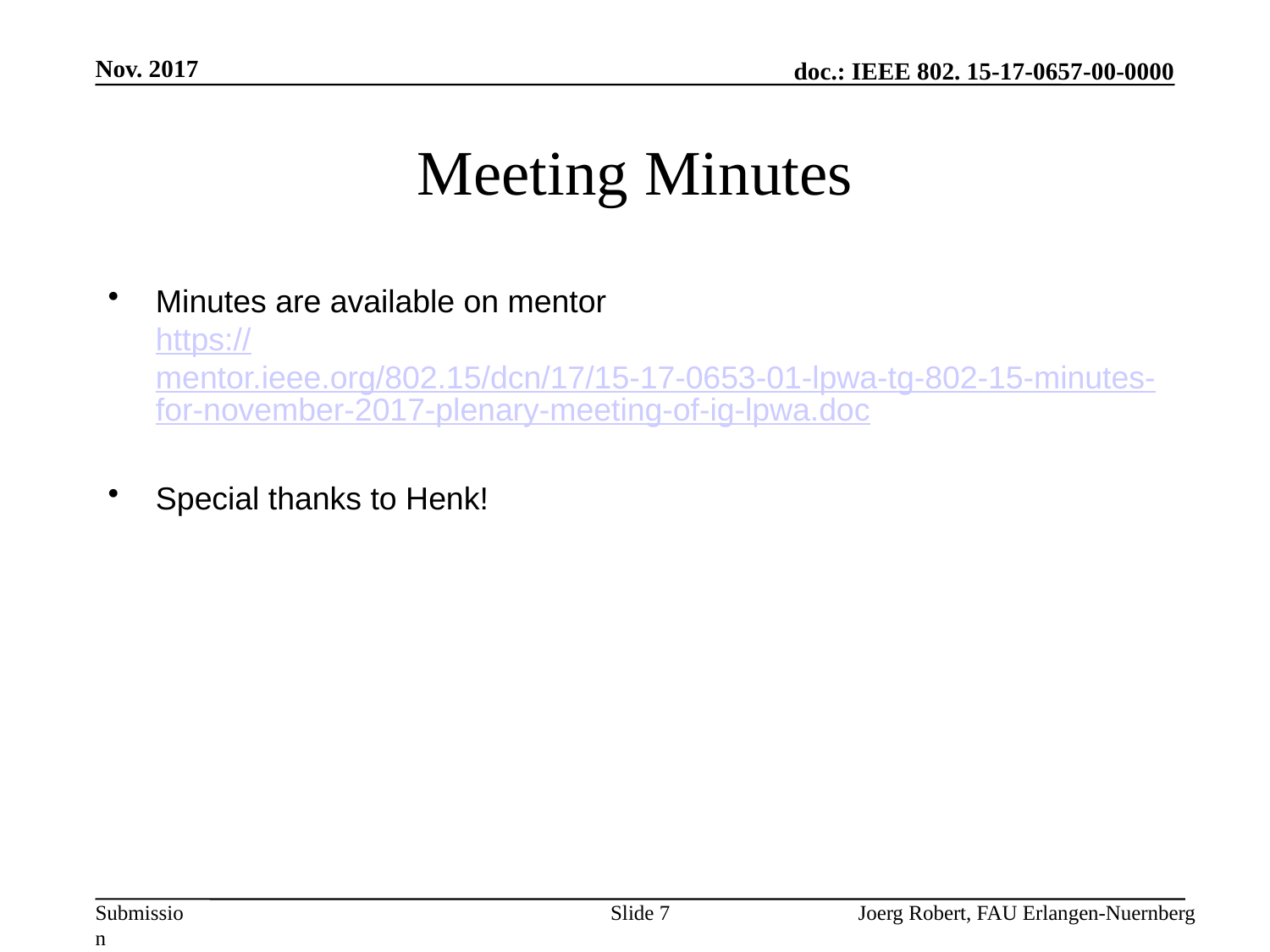

Nov. 2017
# Meeting Minutes
Minutes are available on mentor
https://mentor.ieee.org/802.15/dcn/17/15-17-0653-01-lpwa-tg-802-15-minutes-for-november-2017-plenary-meeting-of-ig-lpwa.doc

Special thanks to Henk!
Slide 7
Joerg Robert, FAU Erlangen-Nuernberg